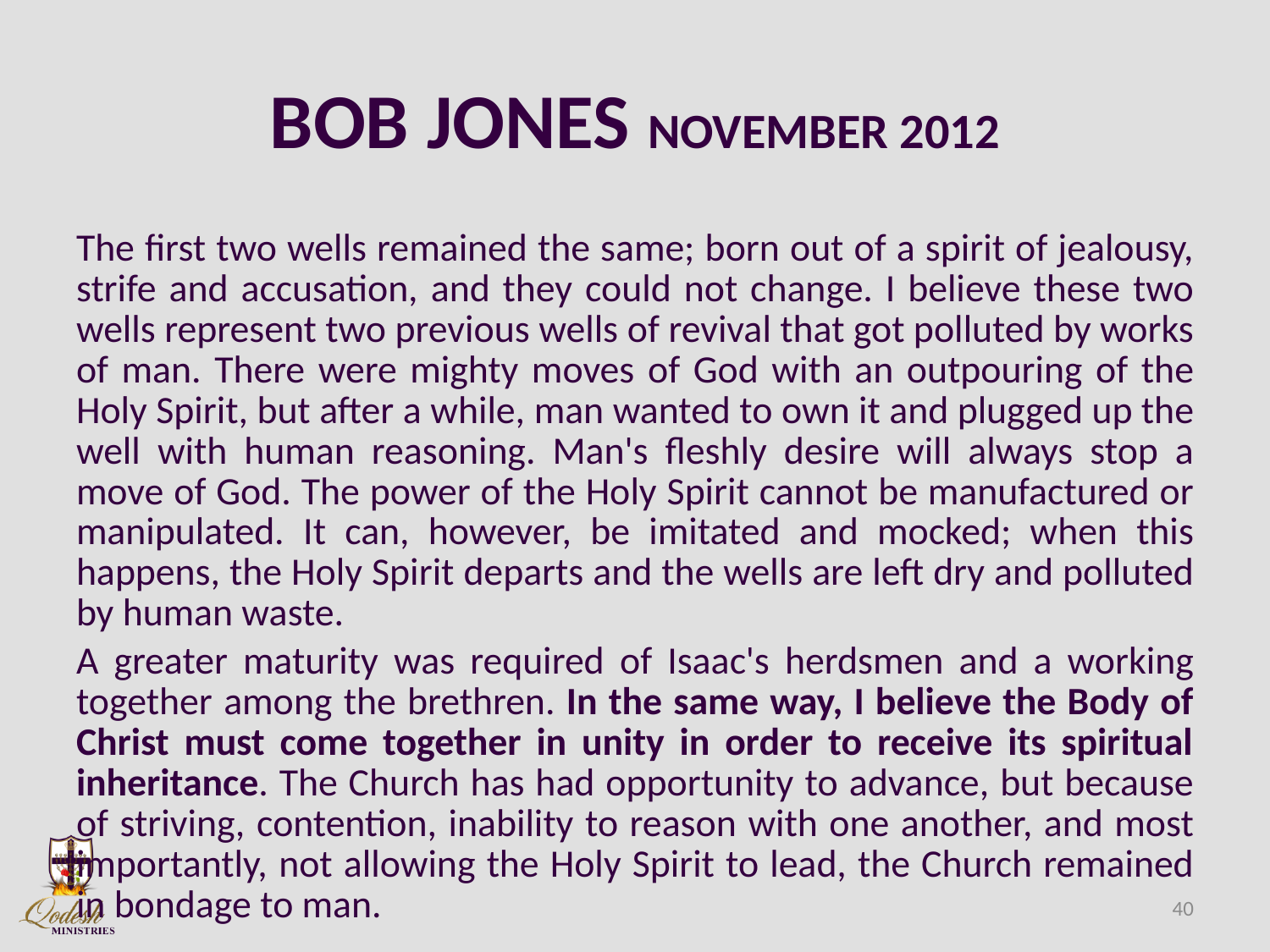

# BOB JONES NOVEMBER 2012
The first two wells remained the same; born out of a spirit of jealousy, strife and accusation, and they could not change. I believe these two wells represent two previous wells of revival that got polluted by works of man. There were mighty moves of God with an outpouring of the Holy Spirit, but after a while, man wanted to own it and plugged up the well with human reasoning. Man's fleshly desire will always stop a move of God. The power of the Holy Spirit cannot be manufactured or manipulated. It can, however, be imitated and mocked; when this happens, the Holy Spirit departs and the wells are left dry and polluted by human waste.
A greater maturity was required of Isaac's herdsmen and a working together among the brethren. In the same way, I believe the Body of Christ must come together in unity in order to receive its spiritual inheritance. The Church has had opportunity to advance, but because of striving, contention, inability to reason with one another, and most importantly, not allowing the Holy Spirit to lead, the Church remained in bondage to man.

40